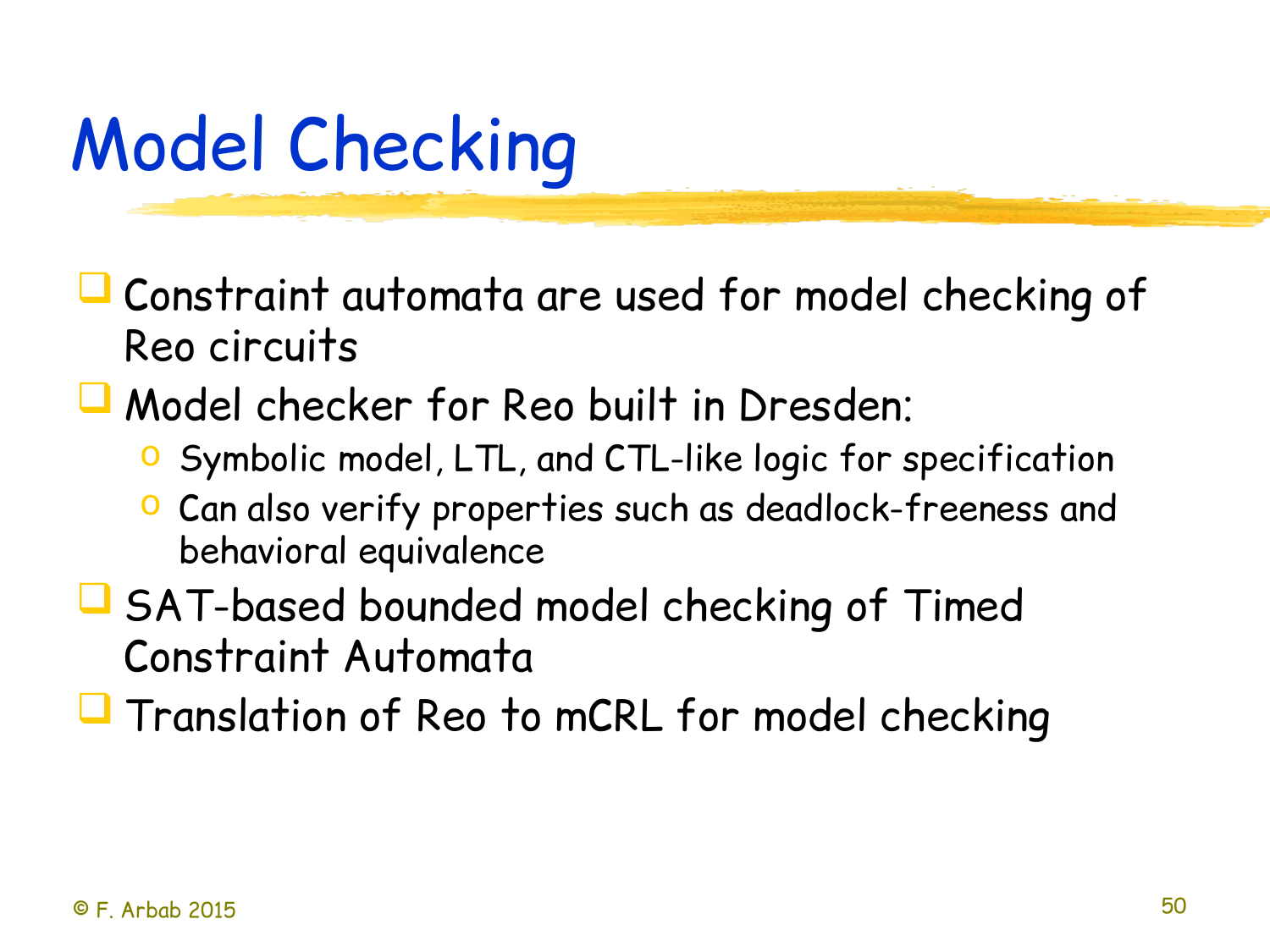

# Model Checking
Constraint automata are used for model checking of Reo circuits
Model checker for Reo built in Dresden:
Symbolic model, LTL, and CTL-like logic for specification
Can also verify properties such as deadlock-freeness and behavioral equivalence
SAT-based bounded model checking of Timed Constraint Automata
Translation of Reo to mCRL for model checking
© F. Arbab 2015
50